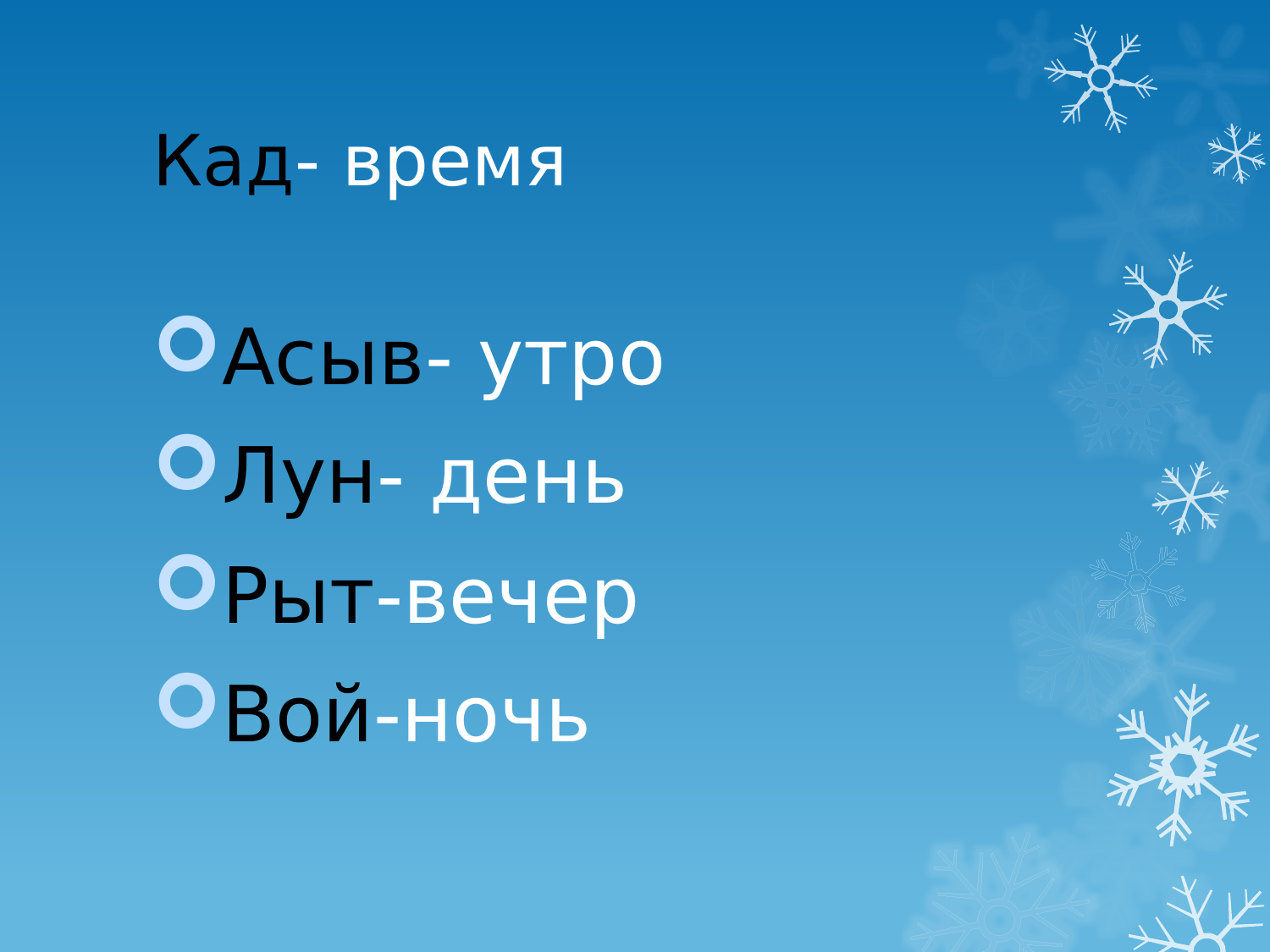

# Кад- время
Асыв- утро
Лун- день
Рыт-вечер
Вой-ночь